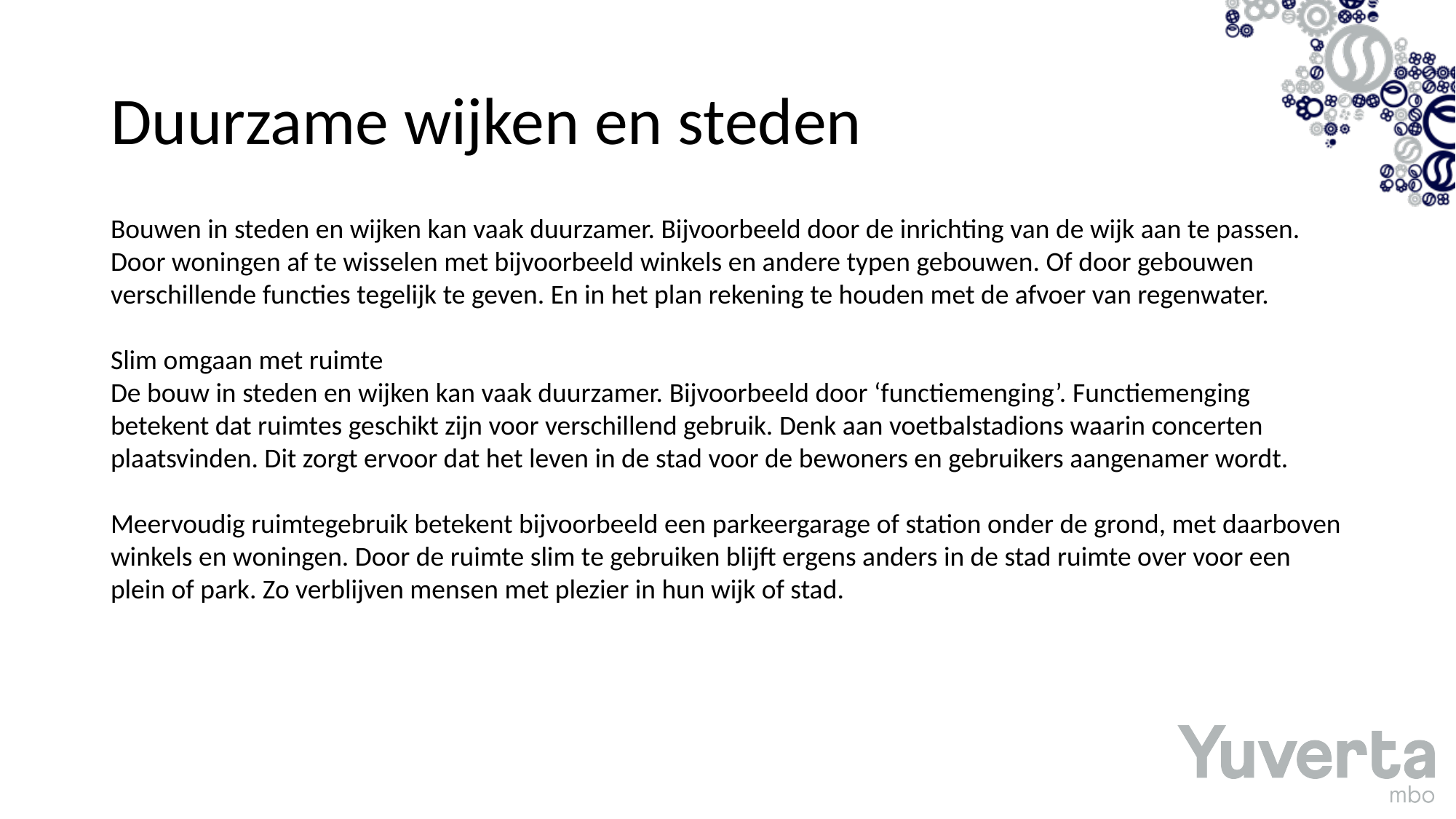

# Duurzame wijken en steden
Bouwen in steden en wijken kan vaak duurzamer. Bijvoorbeeld door de inrichting van de wijk aan te passen. Door woningen af te wisselen met bijvoorbeeld winkels en andere typen gebouwen. Of door gebouwen verschillende functies tegelijk te geven. En in het plan rekening te houden met de afvoer van regenwater.

Slim omgaan met ruimte
De bouw in steden en wijken kan vaak duurzamer. Bijvoorbeeld door ‘functiemenging’. Functiemenging betekent dat ruimtes geschikt zijn voor verschillend gebruik. Denk aan voetbalstadions waarin concerten plaatsvinden. Dit zorgt ervoor dat het leven in de stad voor de bewoners en gebruikers aangenamer wordt.

Meervoudig ruimtegebruik betekent bijvoorbeeld een parkeergarage of station onder de grond, met daarboven winkels en woningen. Door de ruimte slim te gebruiken blijft ergens anders in de stad ruimte over voor een plein of park. Zo verblijven mensen met plezier in hun wijk of stad.